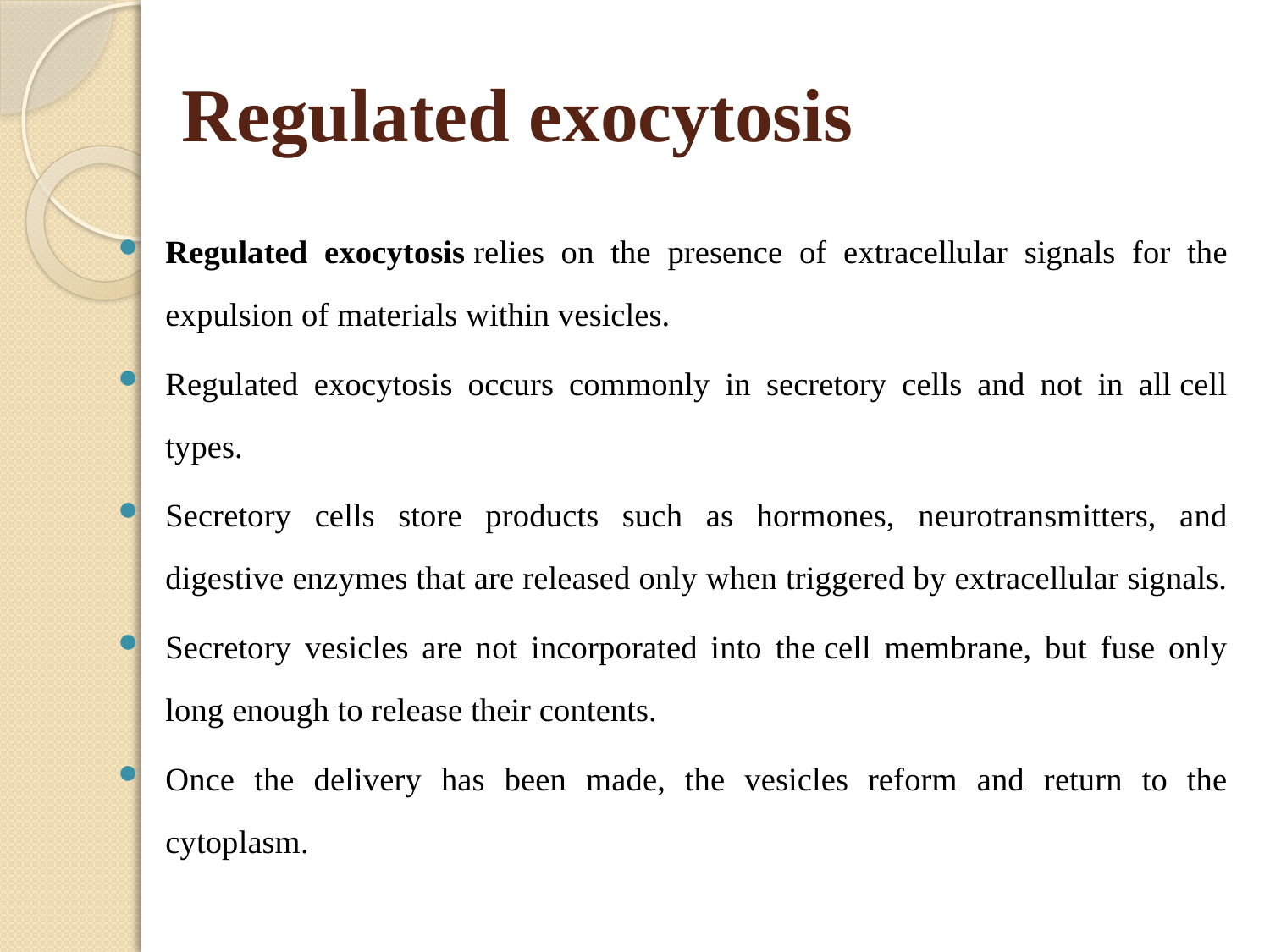

# Regulated exocytosis
Regulated exocytosis relies on the presence of extracellular signals for the expulsion of materials within vesicles.
Regulated exocytosis occurs commonly in secretory cells and not in all cell types.
Secretory cells store products such as hormones, neurotransmitters, and digestive enzymes that are released only when triggered by extracellular signals.
Secretory vesicles are not incorporated into the cell membrane, but fuse only long enough to release their contents.
Once the delivery has been made, the vesicles reform and return to the cytoplasm.